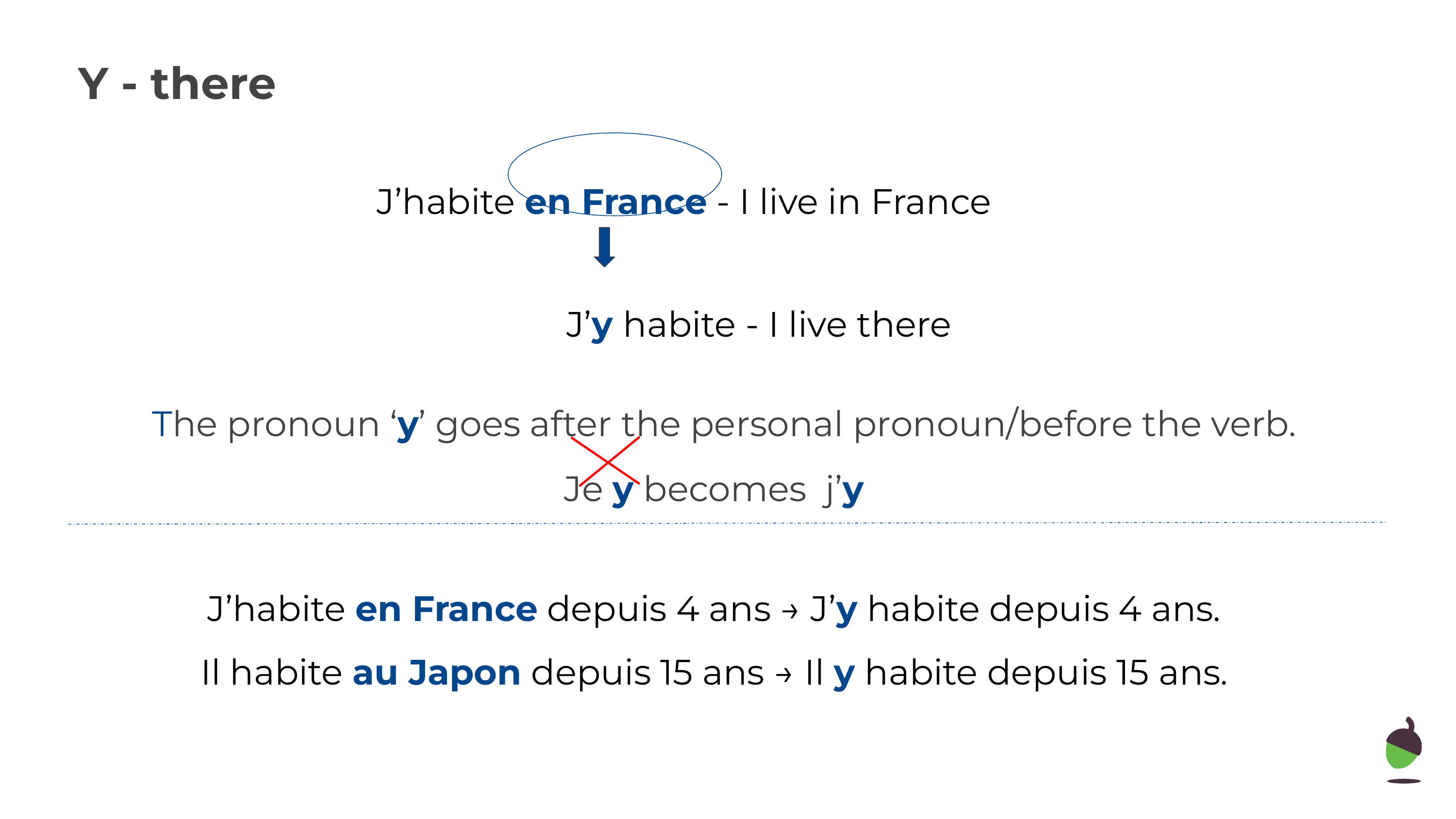

# Y - there

J’habite en France - I live in France

J’y habite - I live there
The pronoun ‘y’ goes after the personal pronoun/before the verb.

Je y becomes  j’y

J’habite en France depuis 4 ans → J’y habite depuis 4 ans.
Il habite au Japon depuis 15 ans → Il y habite depuis 15 ans.